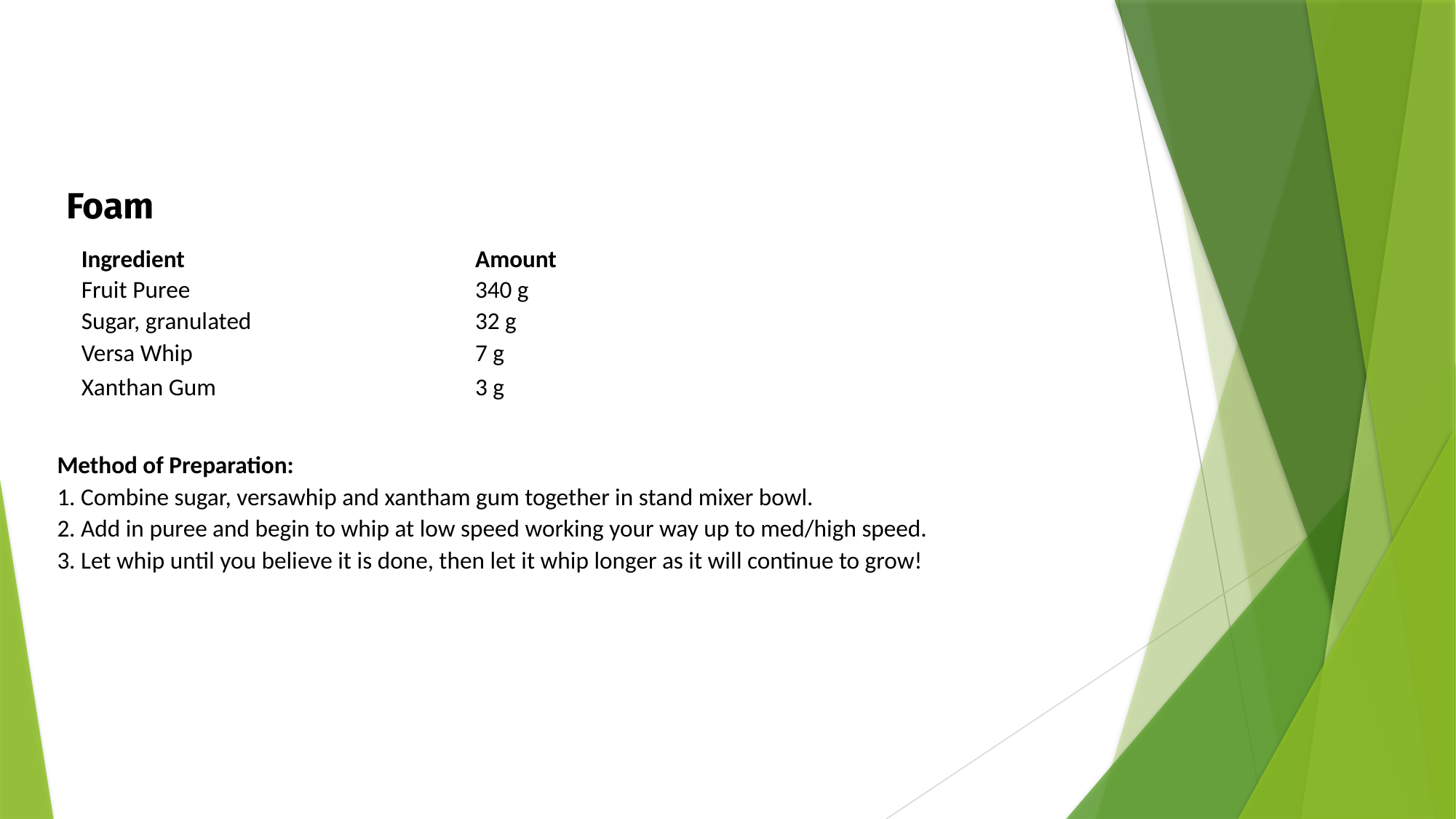

Foam
| Ingredient | Amount |
| --- | --- |
| Fruit Puree | 340 g |
| Sugar, granulated | 32 g |
| Versa Whip | 7 g |
| Xanthan Gum | 3 g |
| Method of Preparation: |  |  |  |
| --- | --- | --- | --- |
| 1. Combine sugar, versawhip and xantham gum together in stand mixer bowl. |  |  |  |
| 2. Add in puree and begin to whip at low speed working your way up to med/high speed. |  |  |  |
| 3. Let whip until you believe it is done, then let it whip longer as it will continue to grow! |  |  |  |
|  |  |  |  |